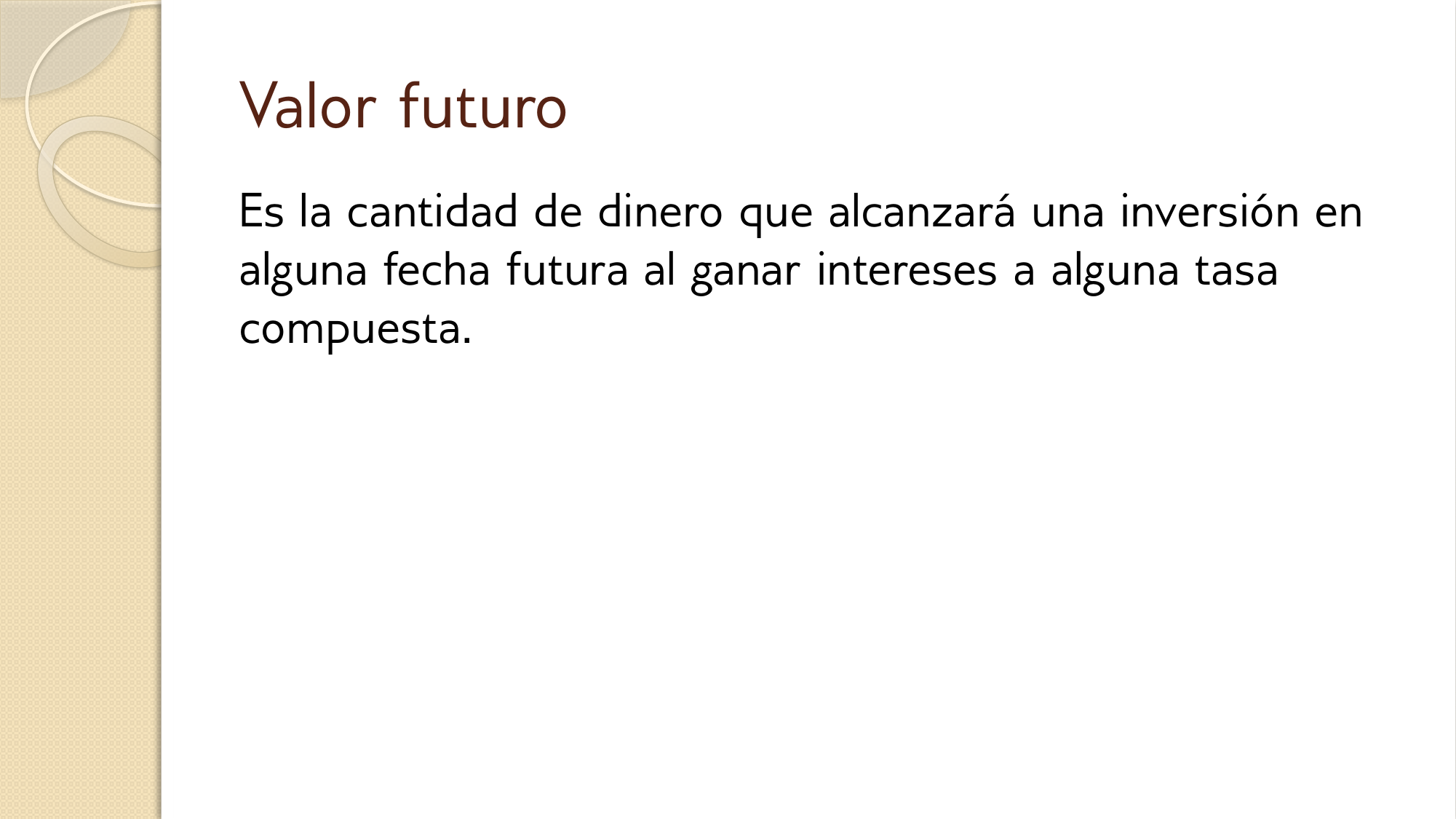

# Valor futuro
Es la cantidad de dinero que alcanzará una inversión en alguna fecha futura al ganar intereses a alguna tasa compuesta.